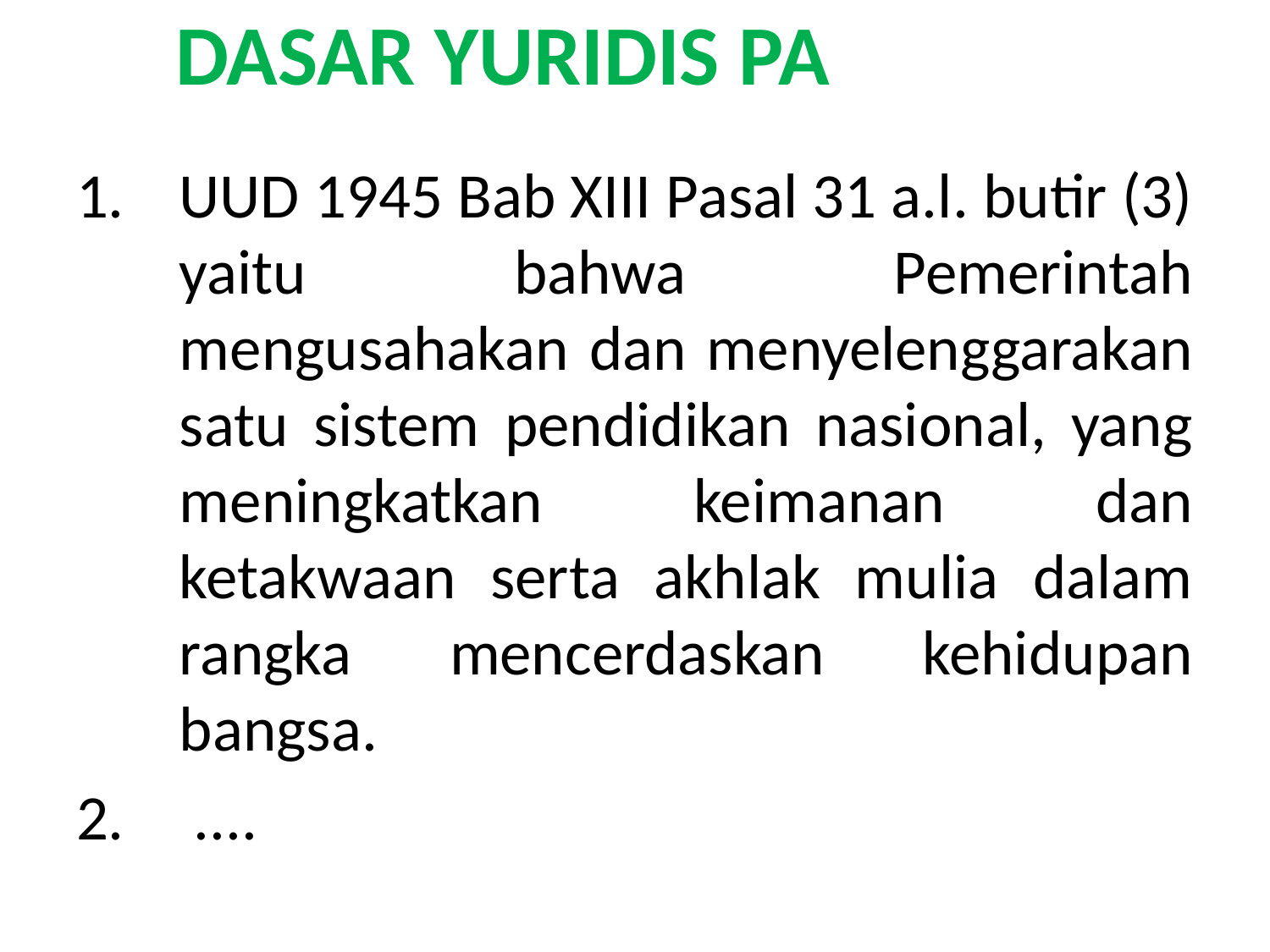

# DASAR YURIDIS PA
UUD 1945 Bab XIII Pasal 31 a.l. butir (3) yaitu bahwa Pemerintah mengusahakan dan menyelenggarakan satu sistem pendidikan nasional, yang meningkatkan keimanan dan ketakwaan serta akhlak mulia dalam rangka mencerdaskan kehidupan bangsa.
 ....